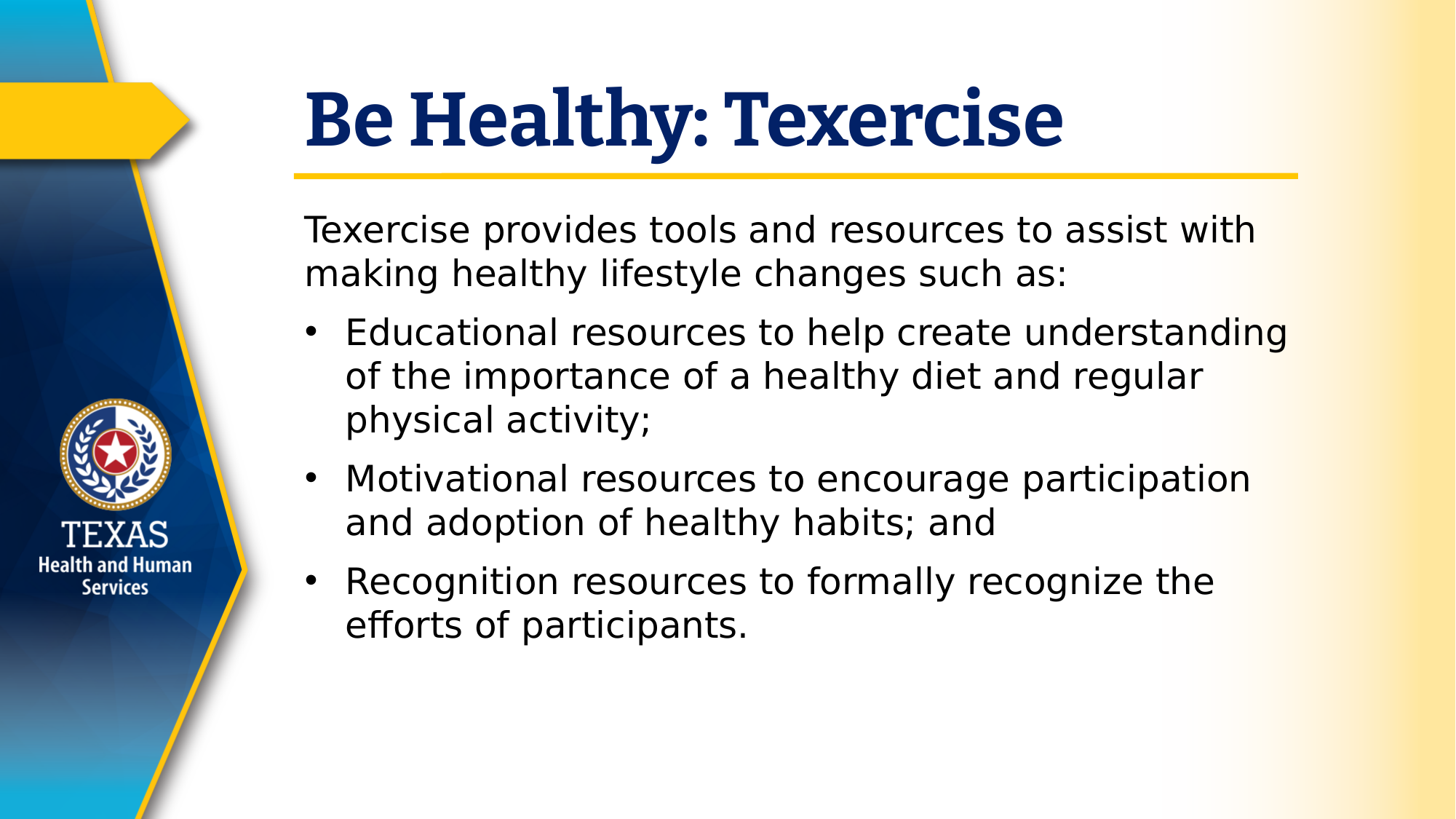

# Be Healthy: Texercise
Texercise provides tools and resources to assist with making healthy lifestyle changes such as:
Educational resources to help create understanding of the importance of a healthy diet and regular physical activity;
Motivational resources to encourage participation and adoption of healthy habits; and
Recognition resources to formally recognize the efforts of participants.